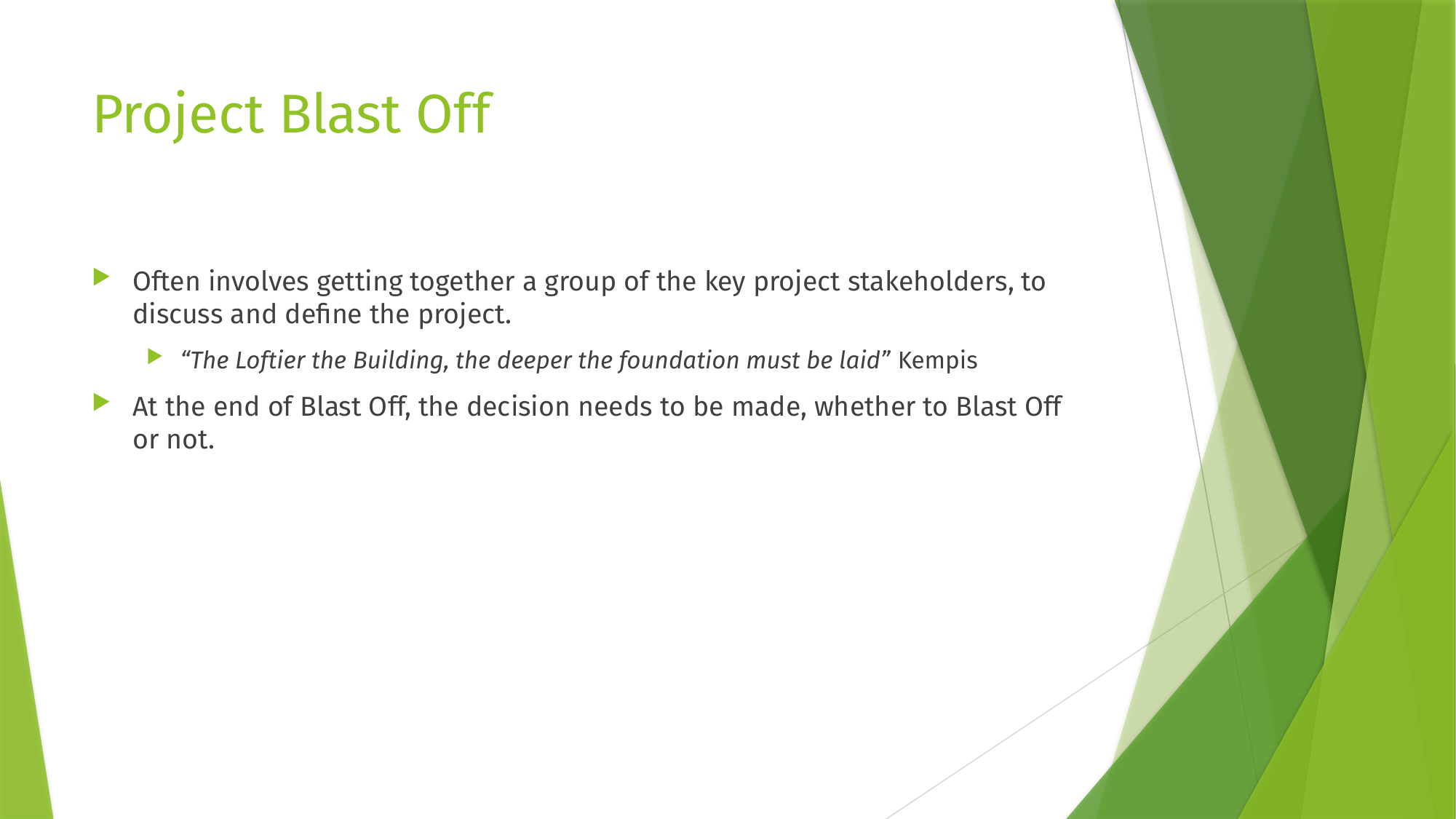

# Project Blast Off
Often involves getting together a group of the key project stakeholders, to discuss and define the project.
“The Loftier the Building, the deeper the foundation must be laid” Kempis
At the end of Blast Off, the decision needs to be made, whether to Blast Off or not.